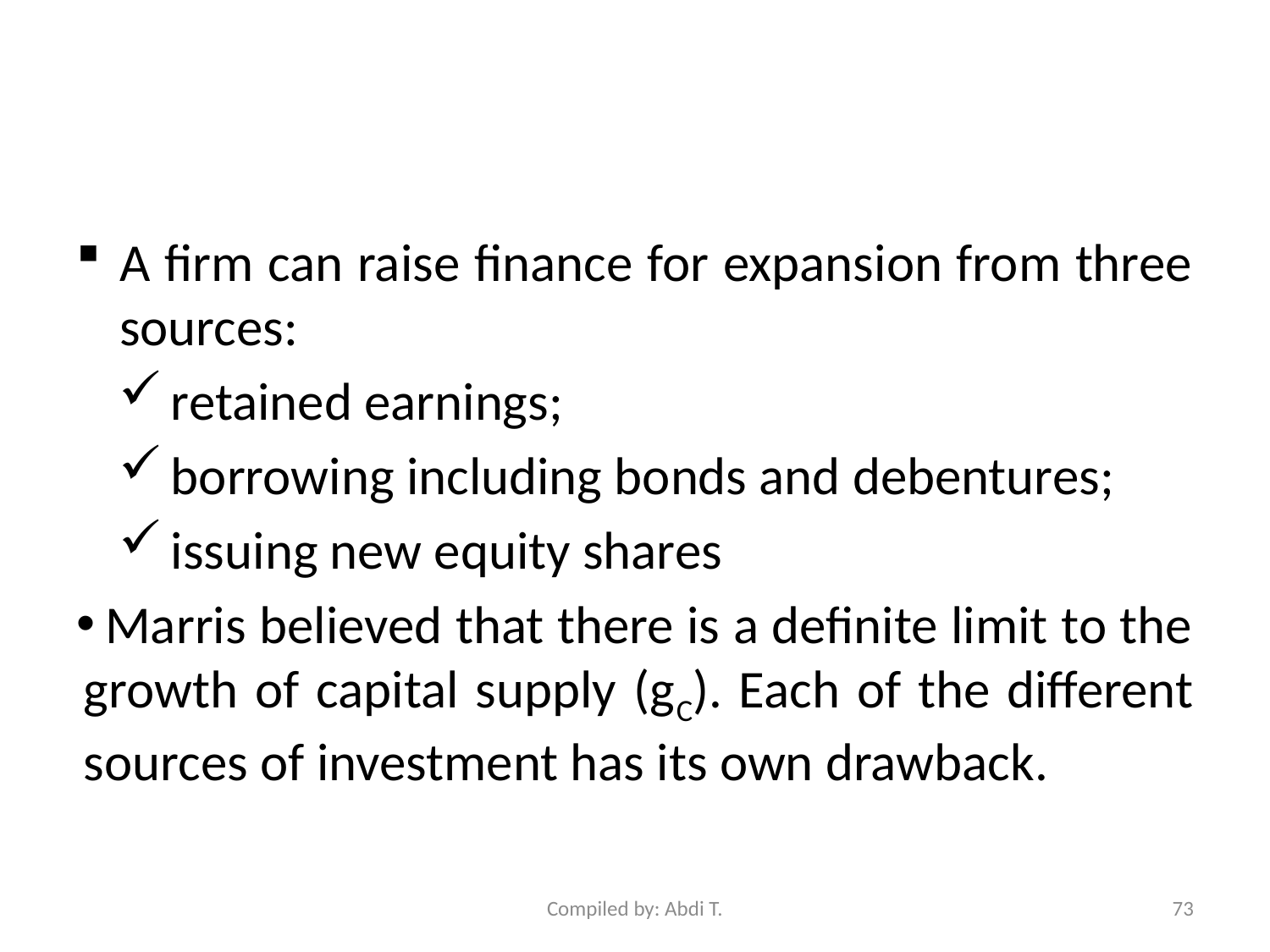

#
A firm can raise finance for expansion from three sources:
retained earnings;
borrowing including bonds and debentures;
issuing new equity shares
 Marris believed that there is a definite limit to the growth of capital supply (gC). Each of the different sources of investment has its own drawback.

Compiled by: Abdi T.
73